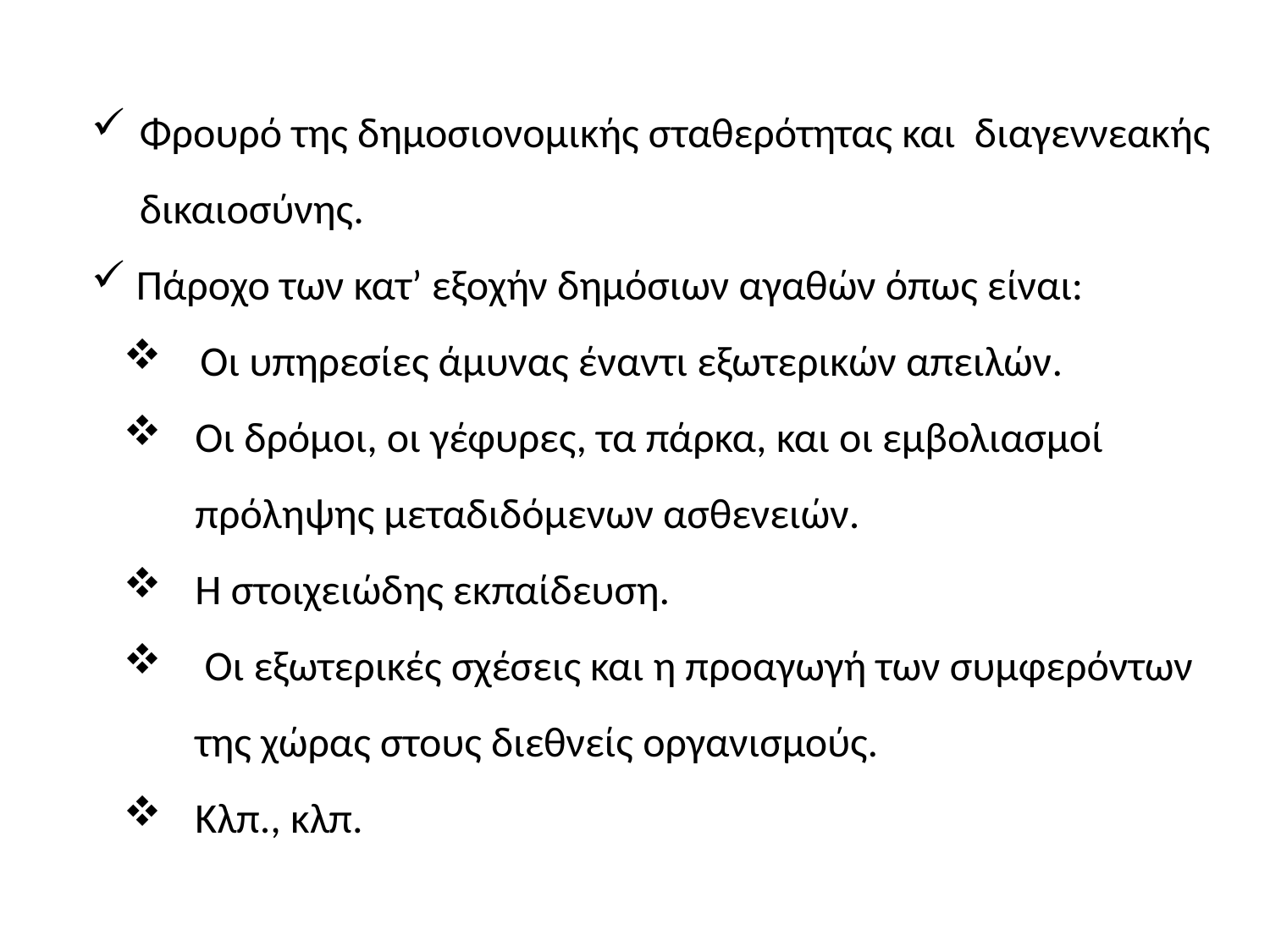

Φρουρό της δημοσιονομικής σταθερότητας και  διαγεννεακής δικαιοσύνης.
 Πάροχο των κατ’ εξοχήν δημόσιων αγαθών όπως είναι:
    Οι υπηρεσίες άμυνας έναντι εξωτερικών απειλών.
Οι δρόμοι, οι γέφυρες, τα πάρκα, και οι εμβολιασμοί πρόληψης μεταδιδόμενων ασθενειών.
Η στοιχειώδης εκπαίδευση.
 Οι εξωτερικές σχέσεις και η προαγωγή των συμφερόντων της χώρας στους διεθνείς οργανισμούς.
Κλπ., κλπ.